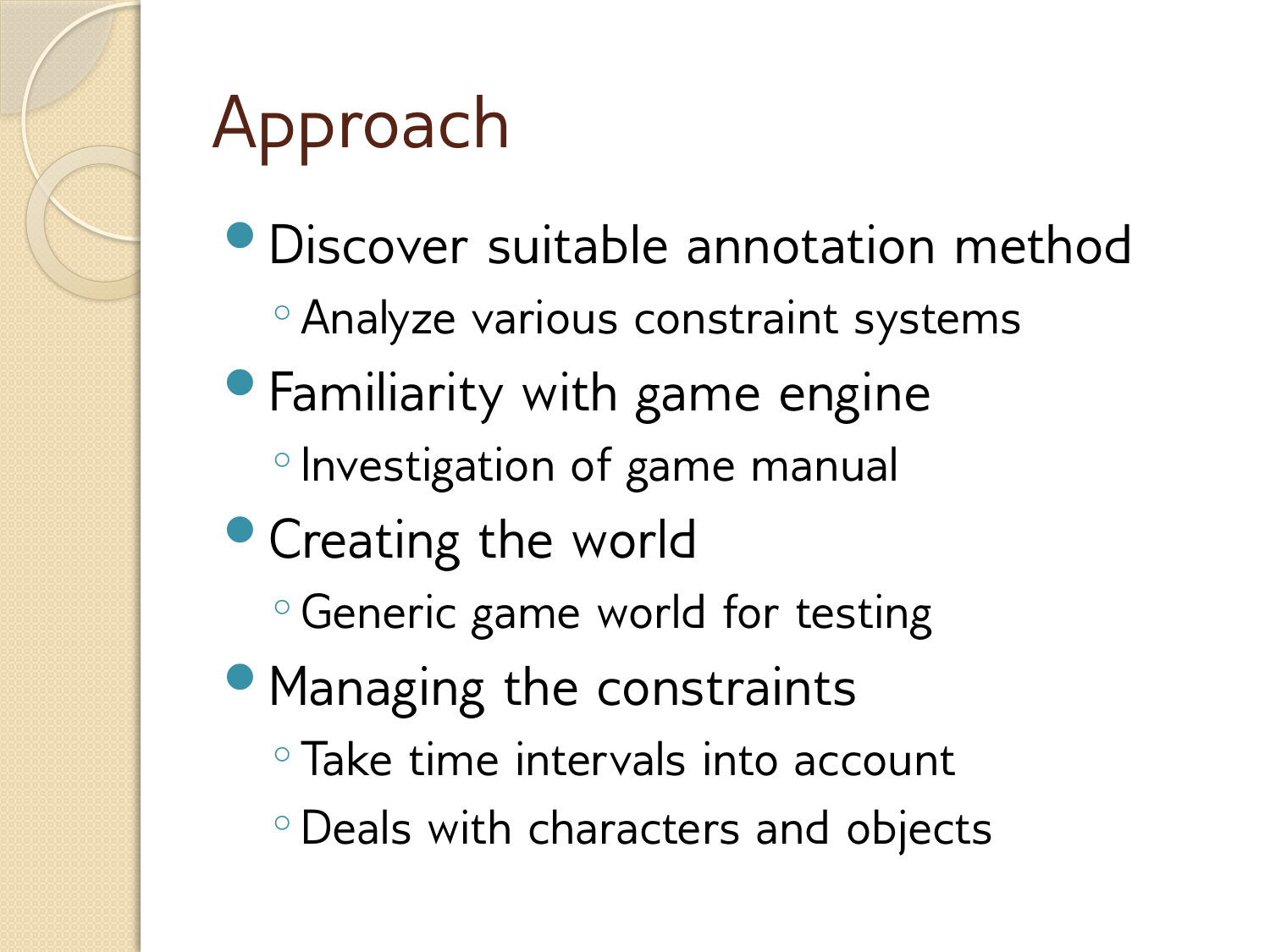

# Approach
Discover suitable annotation method
Analyze various constraint systems
Familiarity with game engine
Investigation of game manual
Creating the world
Generic game world for testing
Managing the constraints
Take time intervals into account
Deals with characters and objects